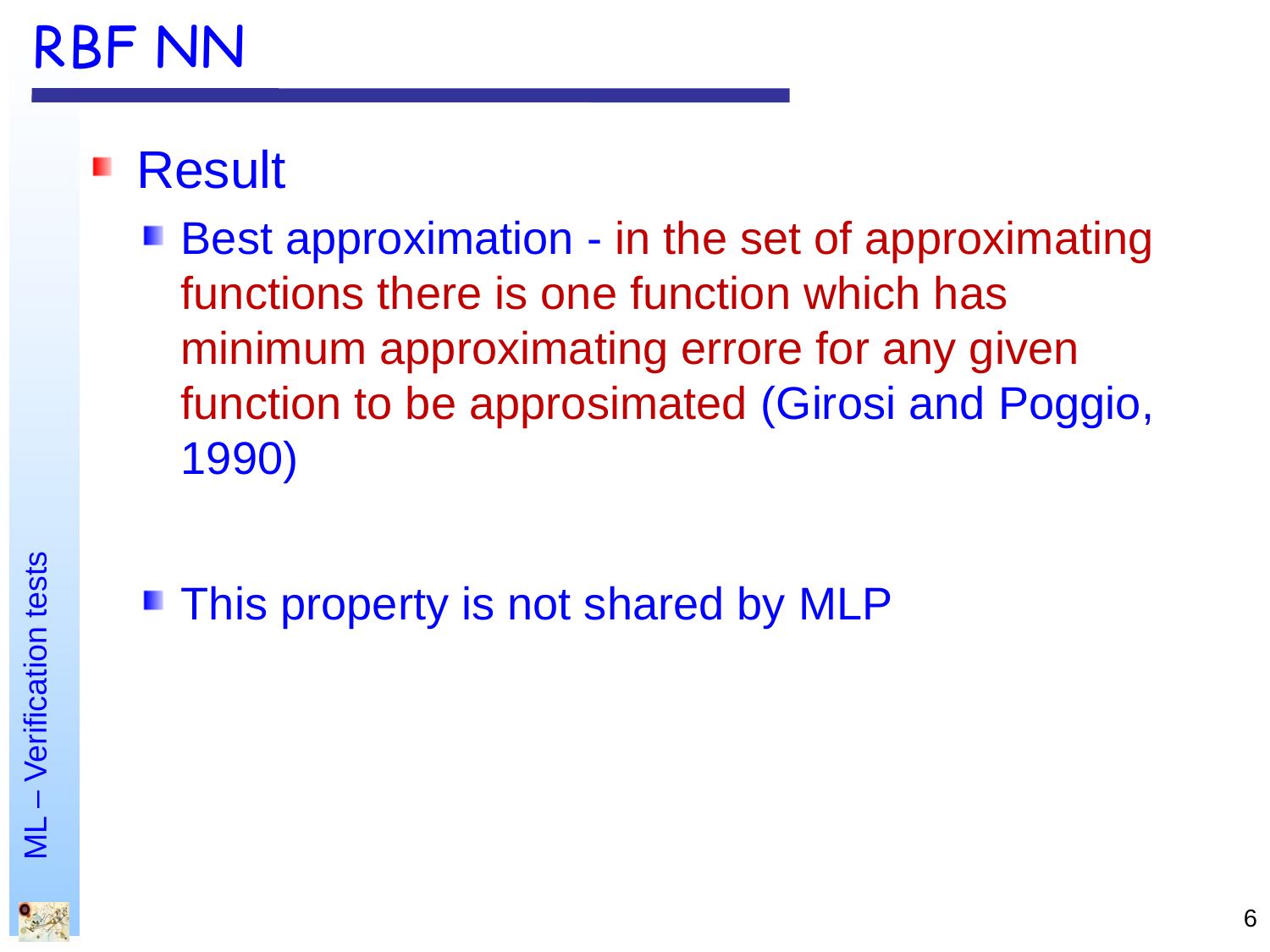

# RBF NN
Result
Best approximation - in the set of approximating functions there is one function which has minimum approximating errore for any given function to be approsimated (Girosi and Poggio, 1990)

This property is not shared by MLP

6